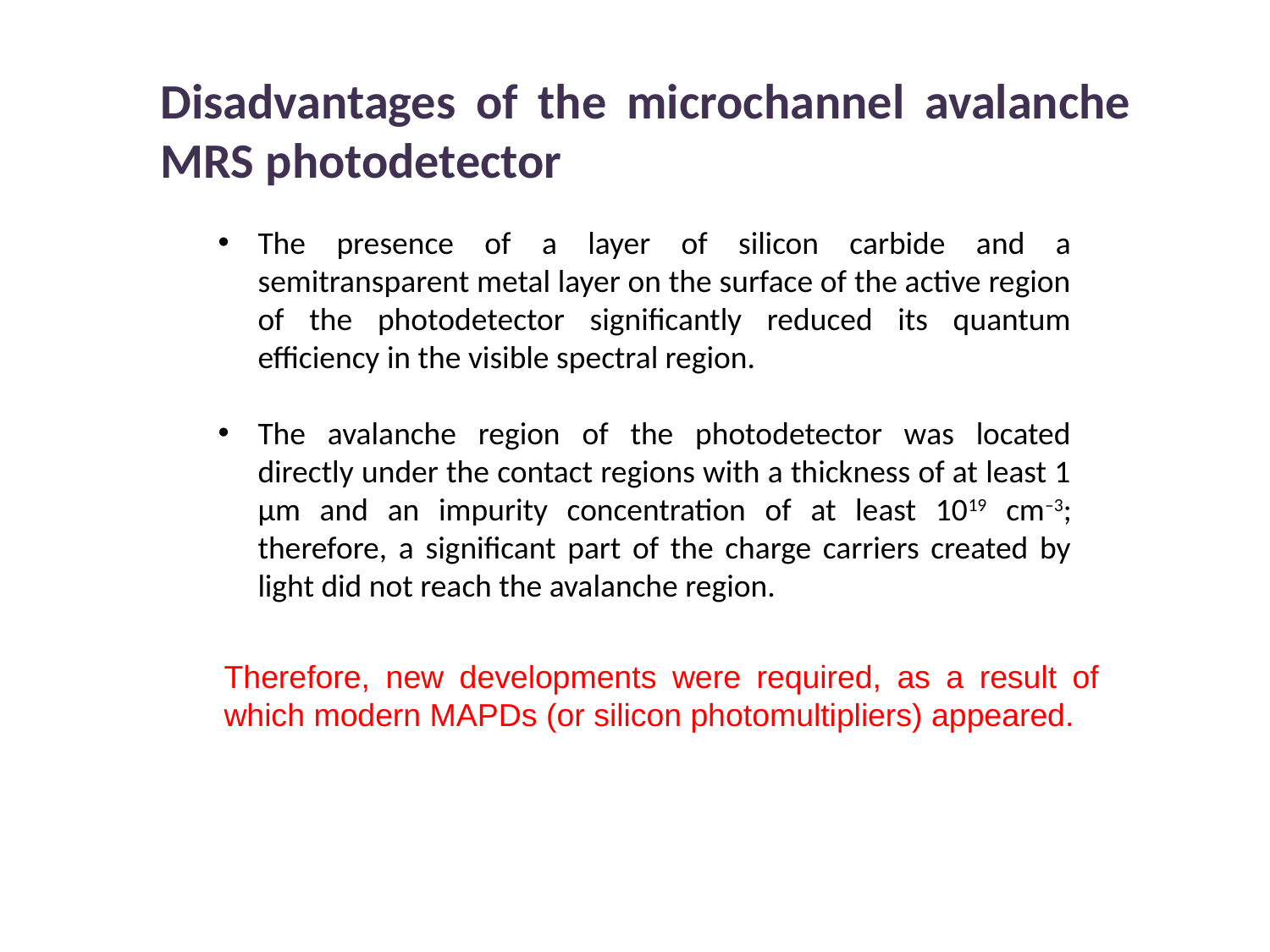

Disadvantages of the microchannel avalanche MRS photodetector
The presence of a layer of silicon carbide and a semitransparent metal layer on the surface of the active region of the photodetector significantly reduced its quantum efficiency in the visible spectral region.

The avalanche region of the photodetector was located directly under the contact regions with a thickness of at least 1 μm and an impurity concentration of at least 1019 cm–3; therefore, a significant part of the charge carriers created by light did not reach the avalanche region.
Therefore, new developments were required, as a result of which modern MAPDs (or silicon photomultipliers) appeared.